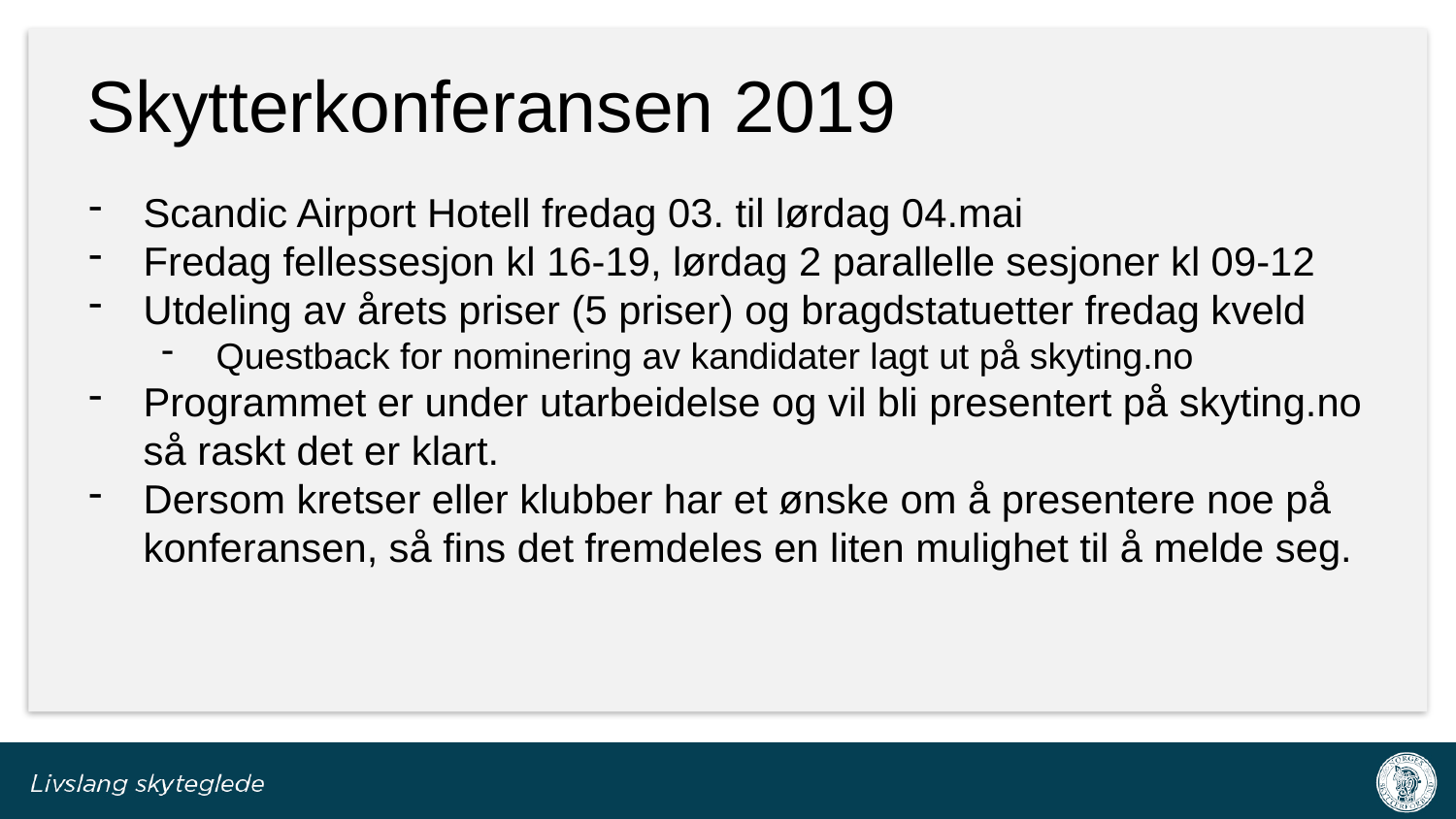

# Skytterkonferansen 2019
Scandic Airport Hotell fredag 03. til lørdag 04.mai
Fredag fellessesjon kl 16-19, lørdag 2 parallelle sesjoner kl 09-12
Utdeling av årets priser (5 priser) og bragdstatuetter fredag kveld
Questback for nominering av kandidater lagt ut på skyting.no
Programmet er under utarbeidelse og vil bli presentert på skyting.no så raskt det er klart.
Dersom kretser eller klubber har et ønske om å presentere noe på konferansen, så fins det fremdeles en liten mulighet til å melde seg.